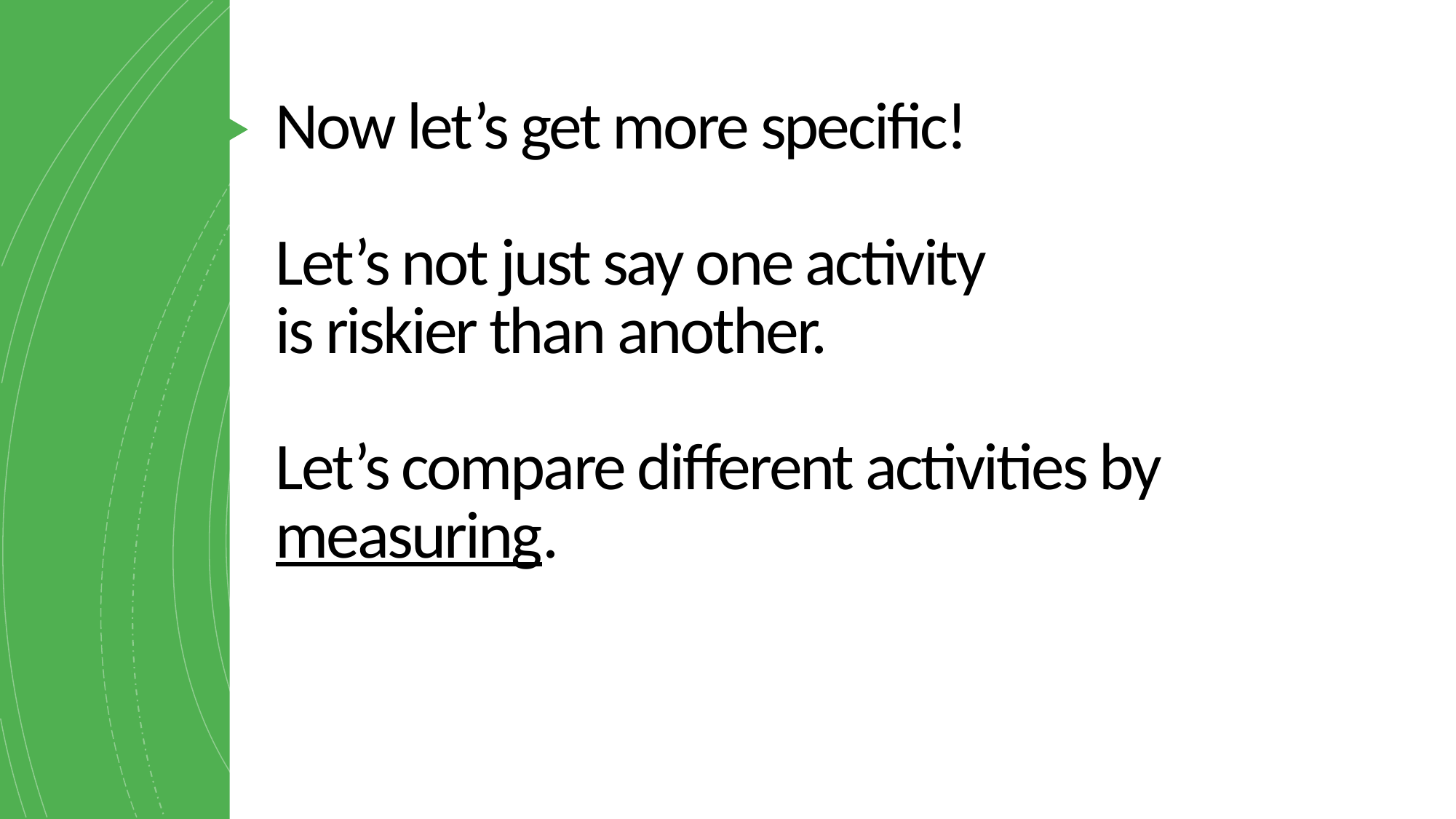

Now let’s get more specific!
Let’s not just say one activity
is riskier than another.
Let’s compare different activities by measuring.